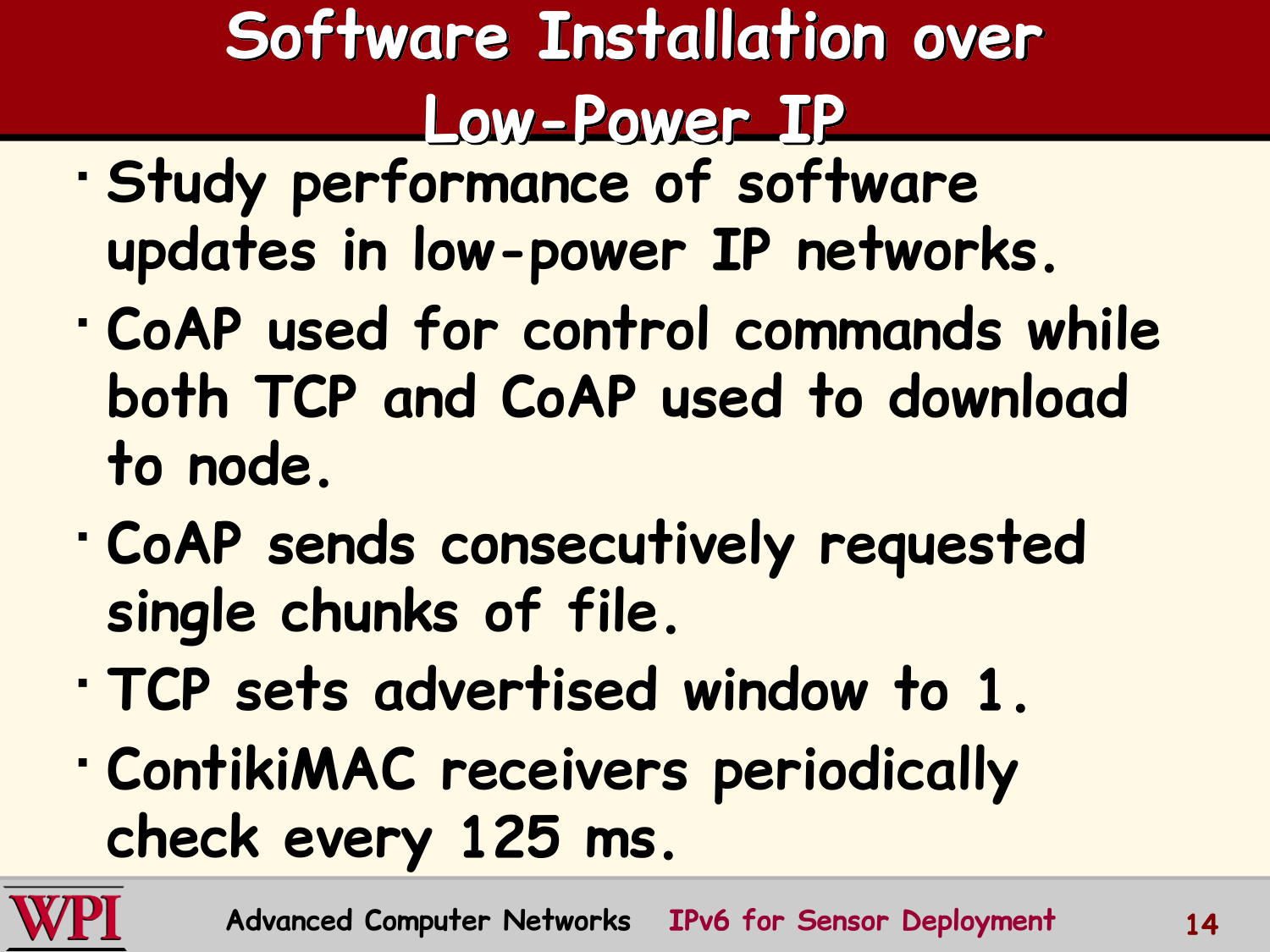

# Software Installation over Low-Power IP
Study performance of software updates in low-power IP networks.
CoAP used for control commands while both TCP and CoAP used to download to node.
CoAP sends consecutively requested single chunks of file.
TCP sets advertised window to 1.
ContikiMAC receivers periodically check every 125 ms.
Advanced Computer Networks   IPv6 for Sensor Deployment
14